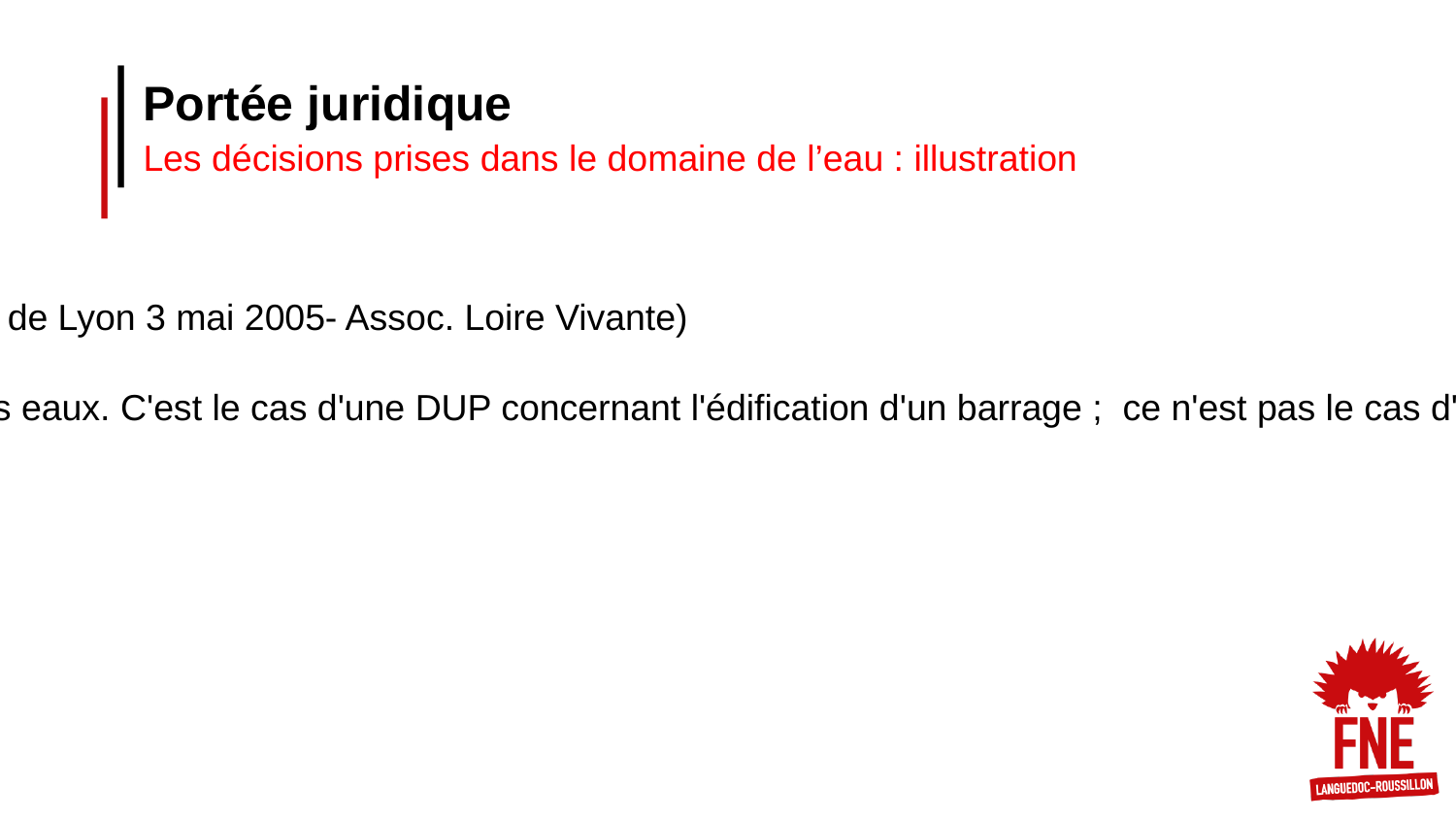

Portée juridique
Les décisions prises dans le domaine de l’eau : illustration
 - un projet d'intérêt général permettant d'urbaniser en zone inondable endiguée (CAA de Lyon 3 mai 2005- Assoc. Loire Vivante)

	- certaines DUP dès lors qu'elles intéressent assez directement la gestion des eaux. C'est le cas d'une DUP concernant l'édification d'un barrage ;  ce n'est pas le cas d'une DUP  qui concerne des travaux routiers ou l'aménagement d'une zone d'activité